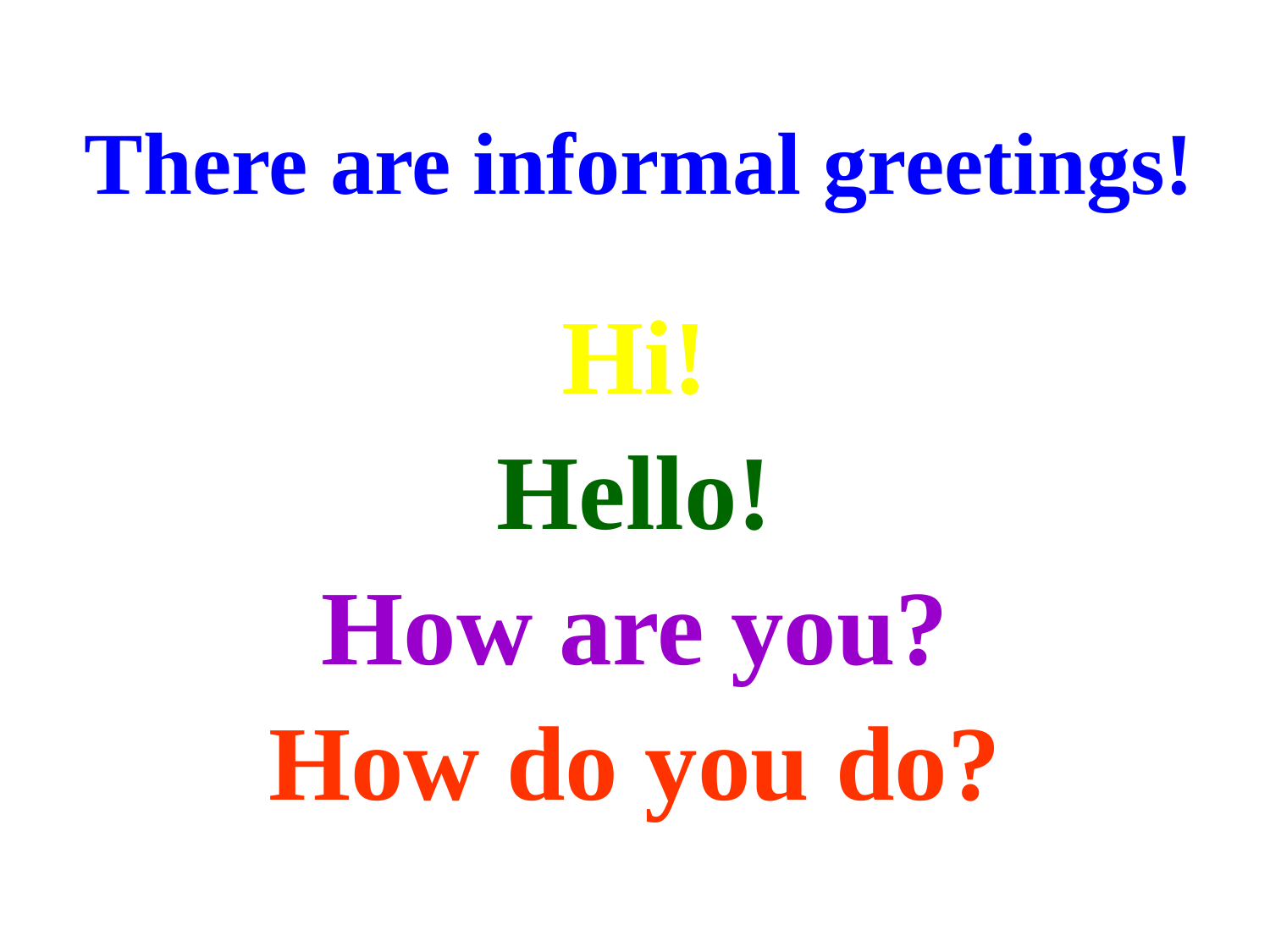

# There are informal greetings!
Hi!
Hello!
How are you?
How do you do?